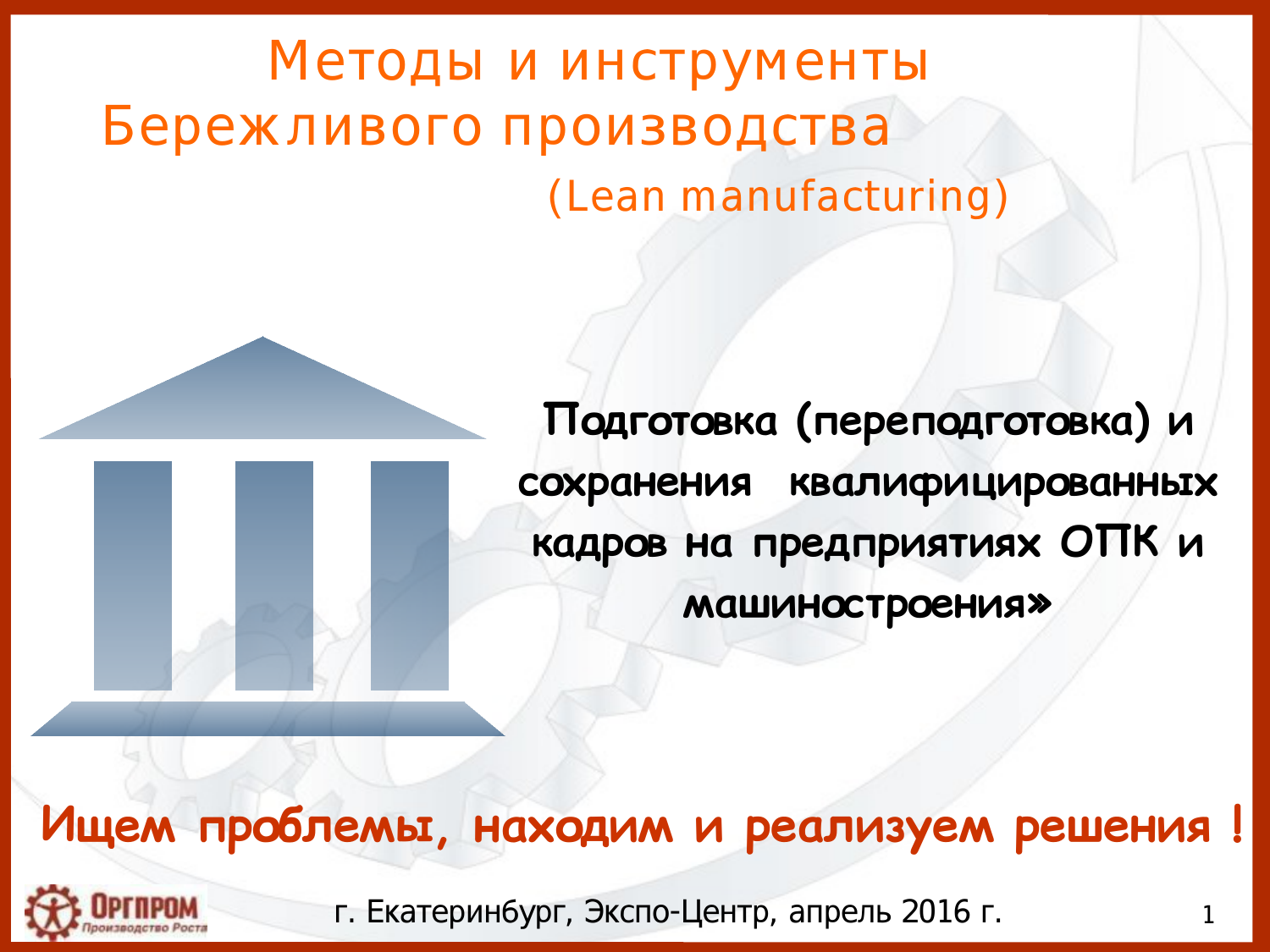

Методы и инструменты     Бережливого производства                                (Lean manufacturing)

Подготовка (переподготовка) и сохранения  квалифицированных кадров на предприятиях ОПК и машиностроения»

Ищем проблемы, находим и реализуем решения !
г. Екатеринбург, Экспо-Центр, апрель 2016 г.
1